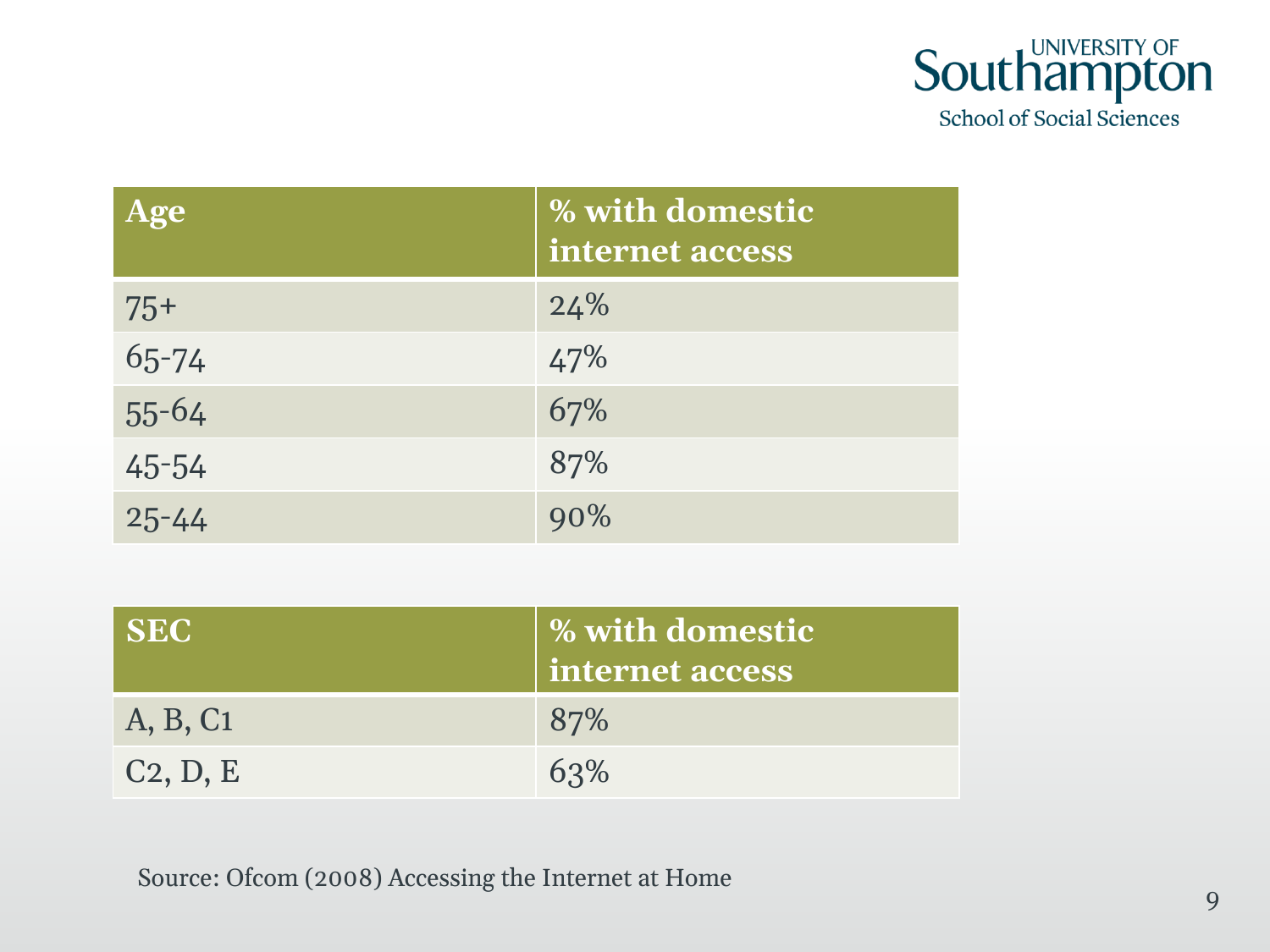

| Age | % with domestic internet access |
| --- | --- |
| 75+ | 24% |
| 65-74 | 47% |
| 55-64 | 67% |
| 45-54 | 87% |
| 25-44 | 90% |

| SEC | % with domestic internet access |
| --- | --- |
| A, B, C1 | 87% |
| C2, D, E | 63% |
Source: Ofcom (2008) Accessing the Internet at Home
9